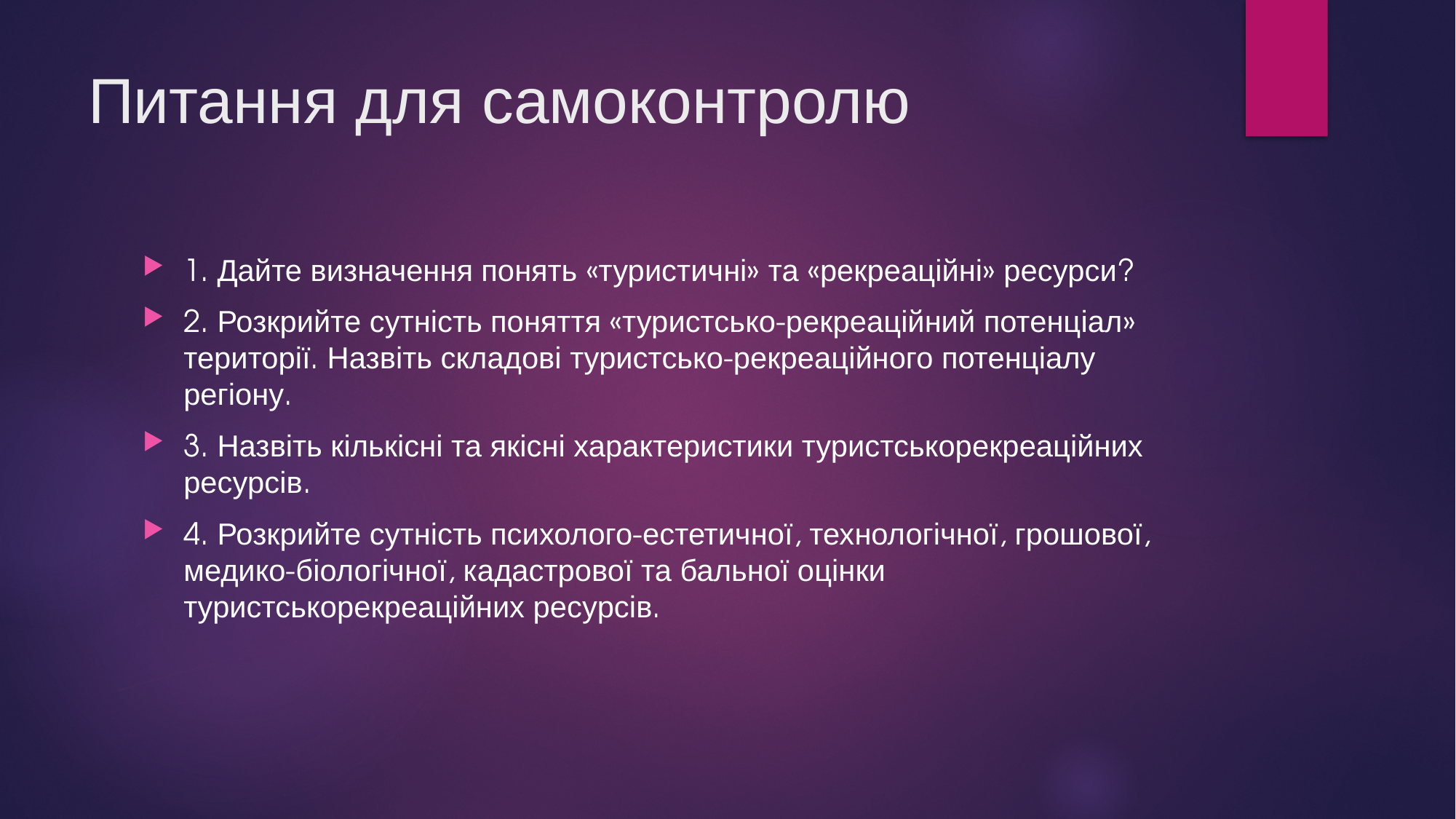

# Питання для самоконтролю
1. Дайте визначення понять «туристичні» та «рекреаційні» ресурси?
2. Розкрийте сутність поняття «туристсько-рекреаційний потенціал» території. Назвіть складові туристсько-рекреаційного потенціалу регіону.
3. Назвіть кількісні та якісні характеристики туристськорекреаційних ресурсів.
4. Розкрийте сутність психолого-естетичної, технологічної, грошової, медико-біологічної, кадастрової та бальної оцінки туристськорекреаційних ресурсів.